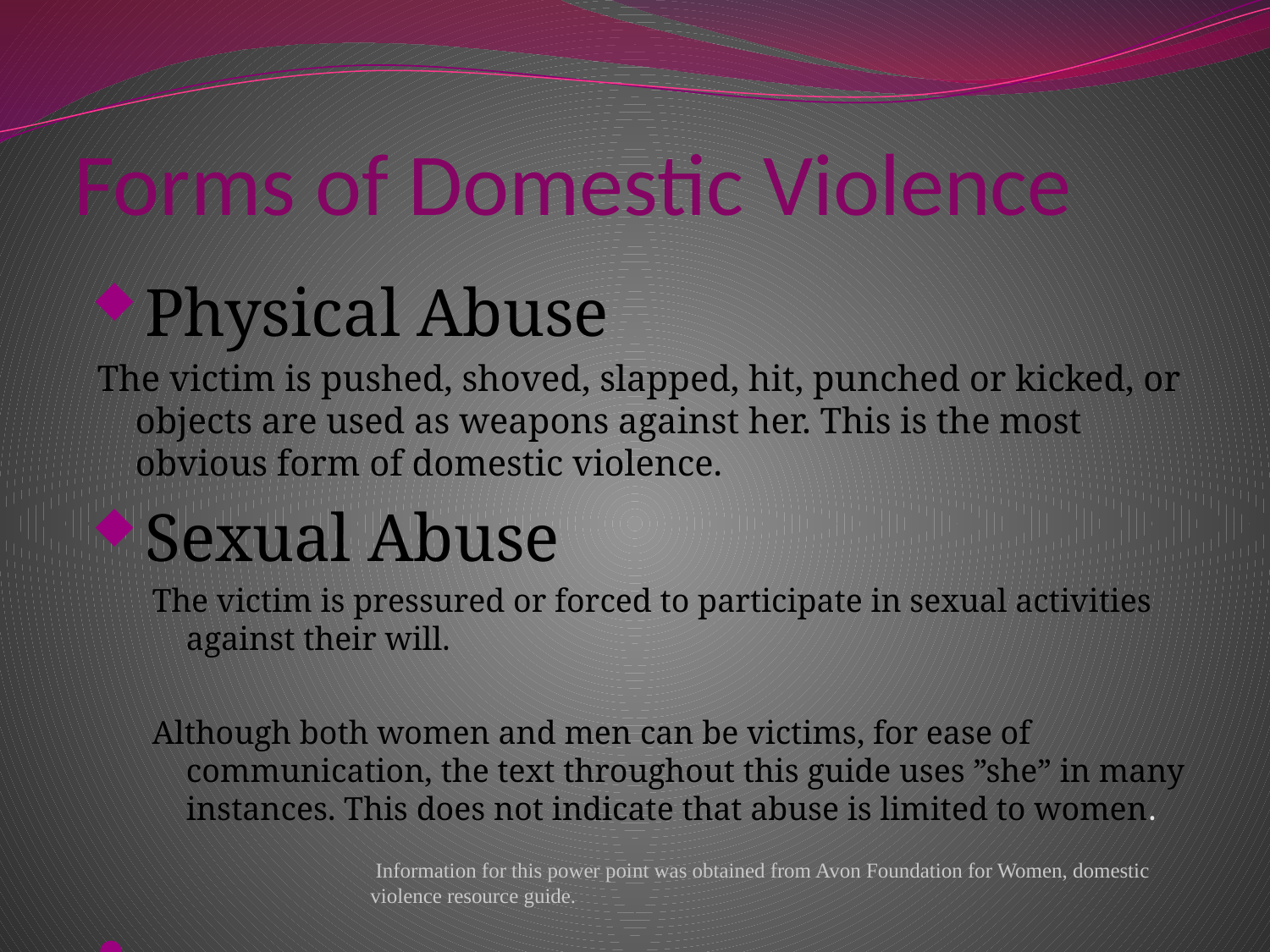

Forms of Domestic Violence
Physical Abuse
The victim is pushed, shoved, slapped, hit, punched or kicked, or objects are used as weapons against her. This is the most obvious form of domestic violence.
Sexual Abuse
The victim is pressured or forced to participate in sexual activities against their will.

Although both women and men can be victims, for ease of communication, the text throughout this guide uses ”she” in many instances. This does not indicate that abuse is limited to women.

 Information for this power point was obtained from Avon Foundation for Women, domestic violence resource guide.